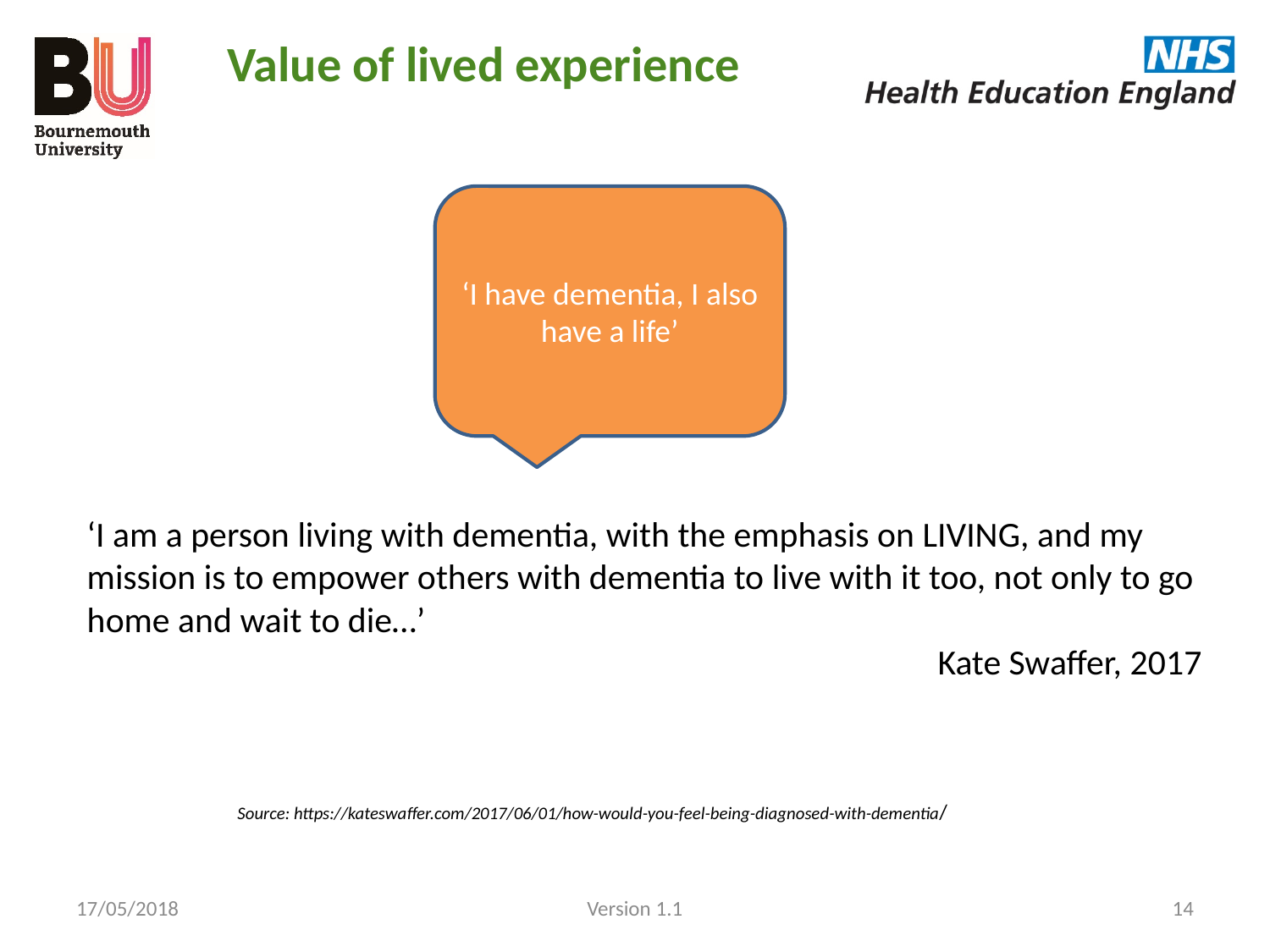

Value of lived experience
‘I have dementia, I also have a life’
‘I am a person living with dementia, with the emphasis on LIVING, and my mission is to empower others with dementia to live with it too, not only to go home and wait to die…’
Kate Swaffer, 2017
Source: https://kateswaffer.com/2017/06/01/how-would-you-feel-being-diagnosed-with-dementia/
17/05/2018
Version 1.1
14